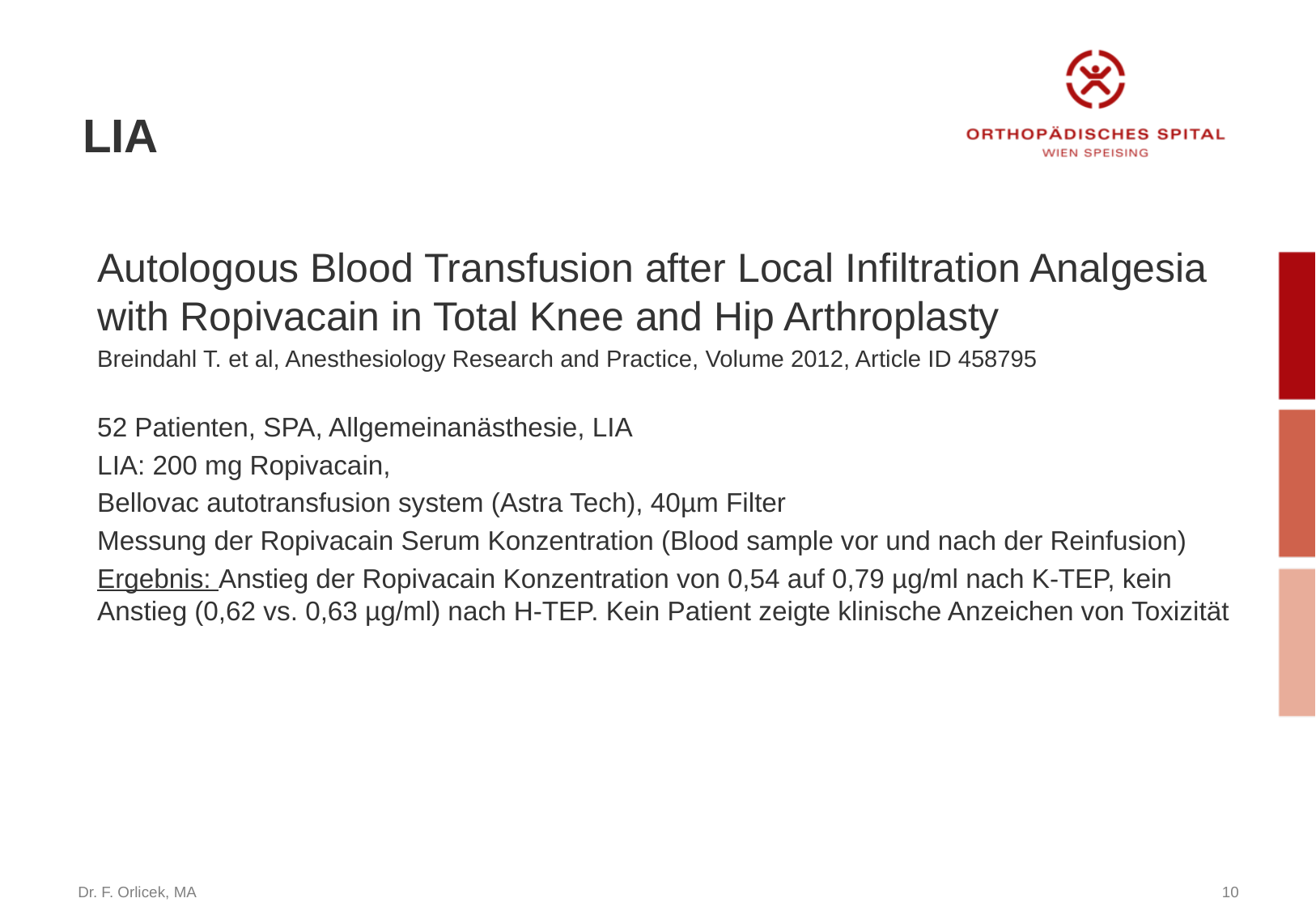

LIA
Autologous Blood Transfusion after Local Infiltration Analgesia with Ropivacain in Total Knee and Hip Arthroplasty
Breindahl T. et al, Anesthesiology Research and Practice, Volume 2012, Article ID 458795

52 Patienten, SPA, Allgemeinanästhesie, LIA
LIA: 200 mg Ropivacain,
Bellovac autotransfusion system (Astra Tech), 40µm Filter
Messung der Ropivacain Serum Konzentration (Blood sample vor und nach der Reinfusion)
Ergebnis: Anstieg der Ropivacain Konzentration von 0,54 auf 0,79 µg/ml nach K-TEP, kein Anstieg (0,62 vs. 0,63 µg/ml) nach H-TEP. Kein Patient zeigte klinische Anzeichen von Toxizität

Dr. F. Orlicek, MA
10